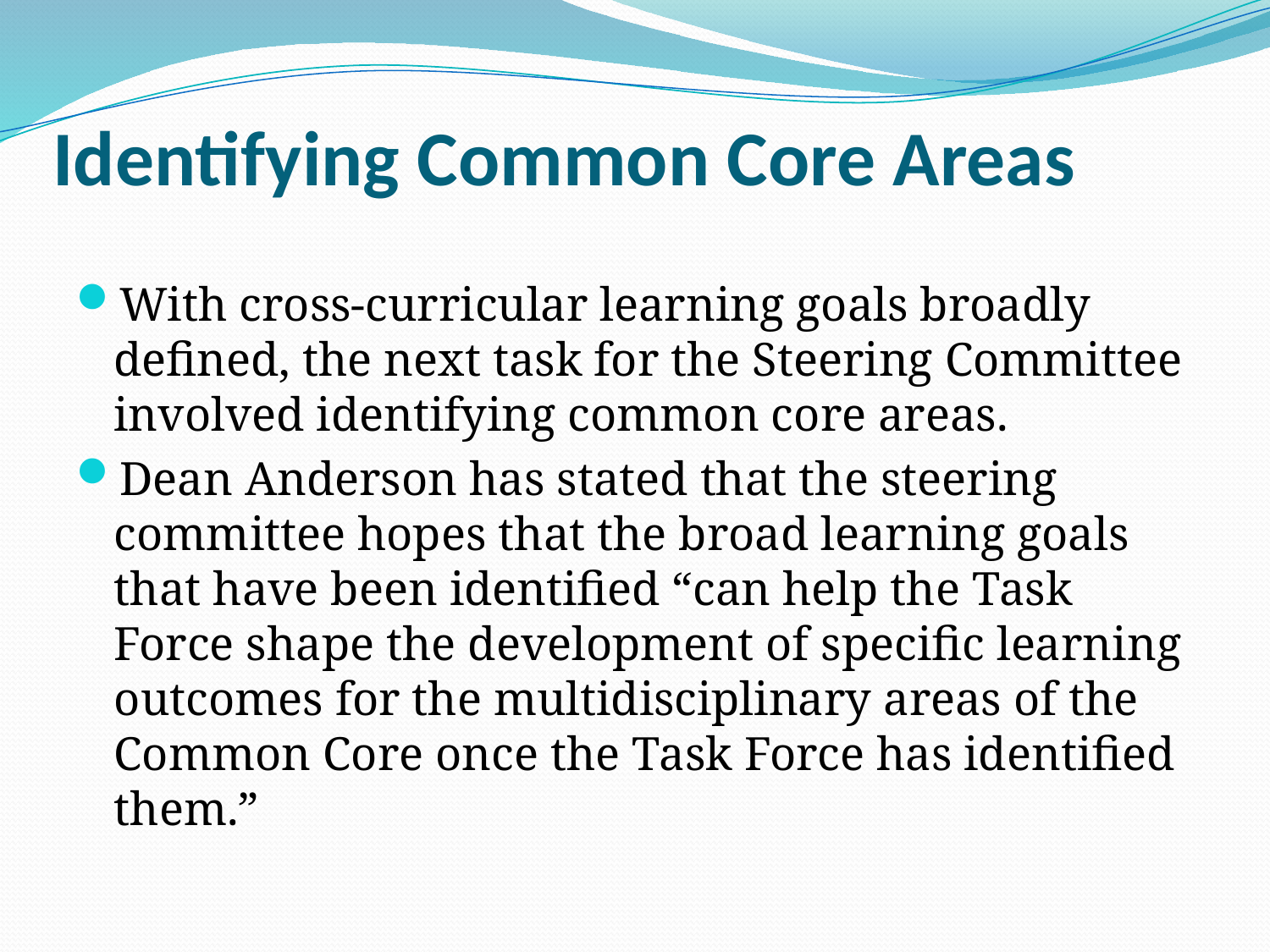

# Identifying Common Core Areas
With cross-curricular learning goals broadly defined, the next task for the Steering Committee involved identifying common core areas.
Dean Anderson has stated that the steering committee hopes that the broad learning goals that have been identified “can help the Task Force shape the development of specific learning outcomes for the multidisciplinary areas of the Common Core once the Task Force has identified them.”